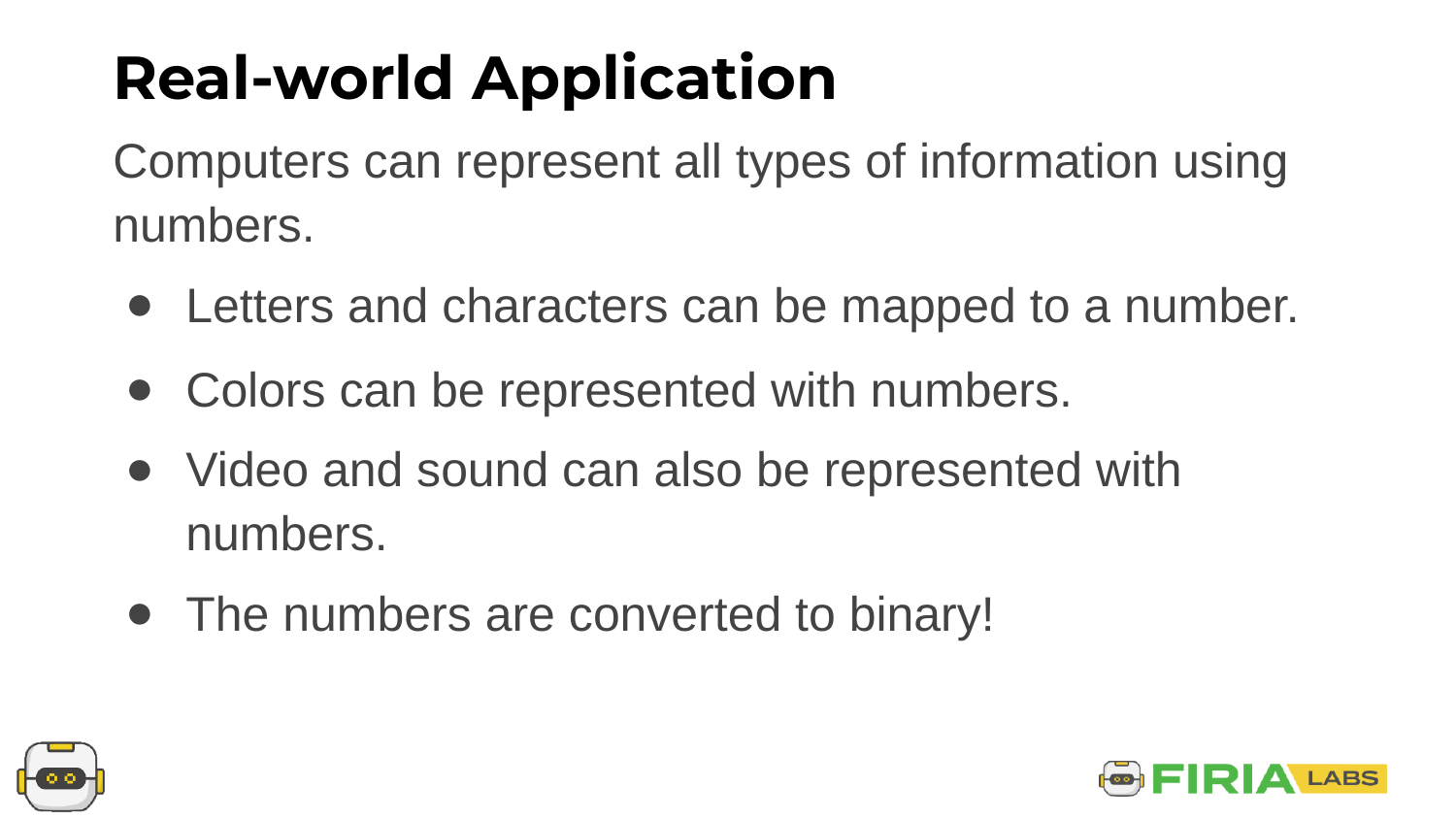

# Real-world Application
Computers can represent all types of information using numbers.
Letters and characters can be mapped to a number.
Colors can be represented with numbers.
Video and sound can also be represented with numbers.
The numbers are converted to binary!